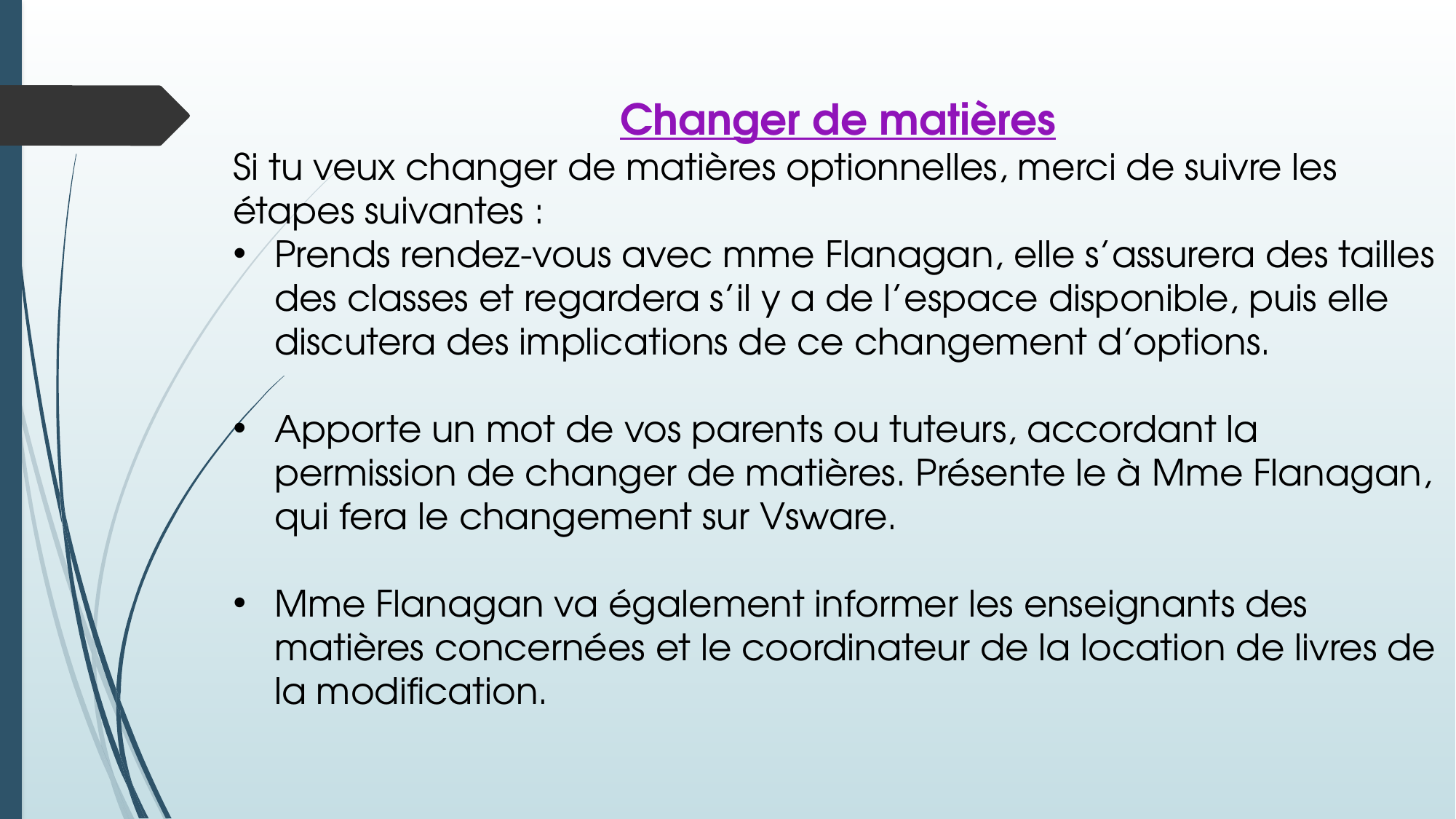

Changer de matières
Si tu veux changer de matières optionnelles, merci de suivre les étapes suivantes :
Prends rendez-vous avec mme Flanagan, elle s’assurera des tailles des classes et regardera s’il y a de l’espace disponible, puis elle discutera des implications de ce changement d’options.

Apporte un mot de vos parents ou tuteurs, accordant la permission de changer de matières. Présente le à Mme Flanagan, qui fera le changement sur Vsware.

Mme Flanagan va également informer les enseignants des matières concernées et le coordinateur de la location de livres de la modification.